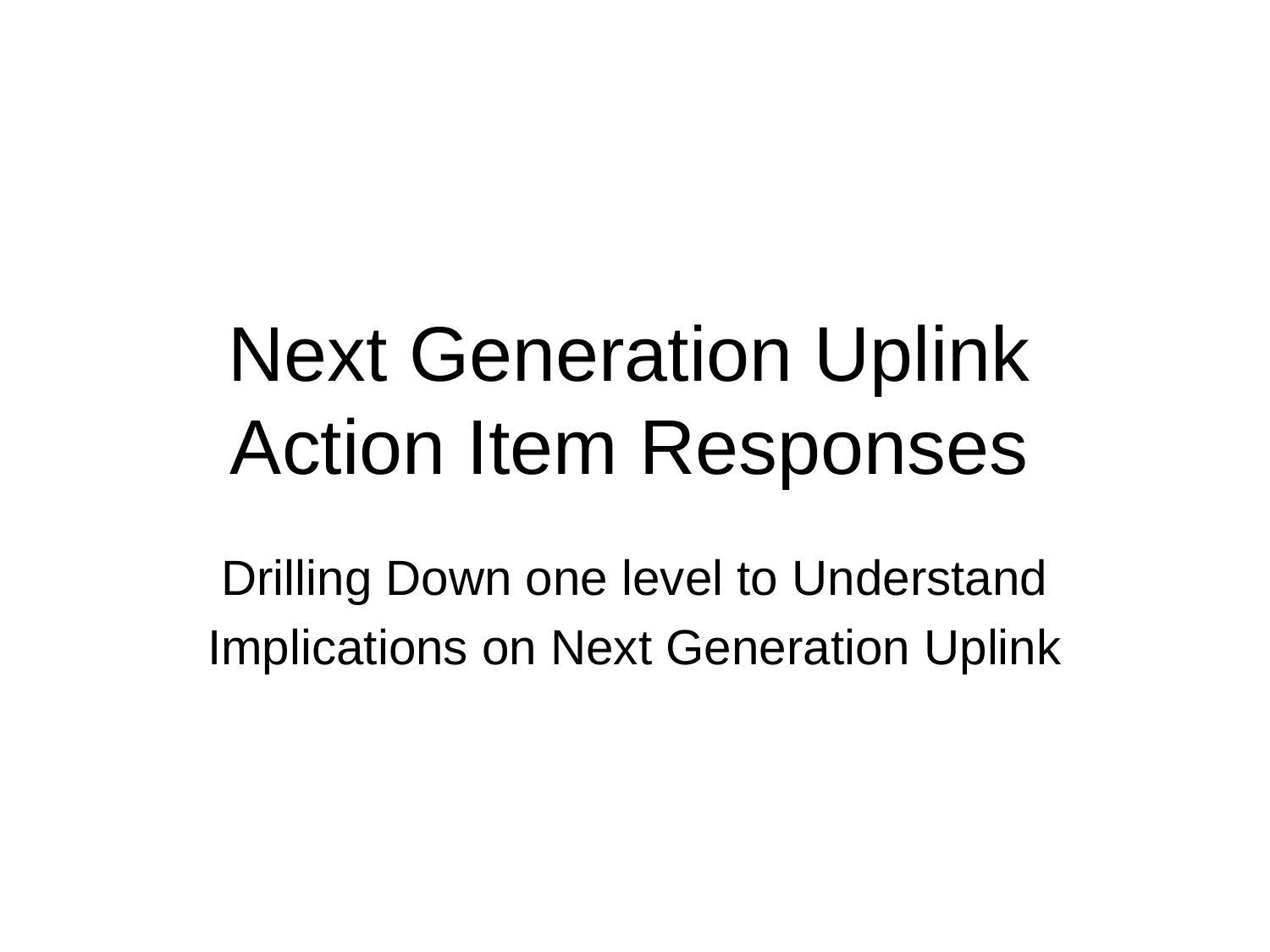

# Next Generation Uplink Action Item Responses
Drilling Down one level to Understand
Implications on Next Generation Uplink